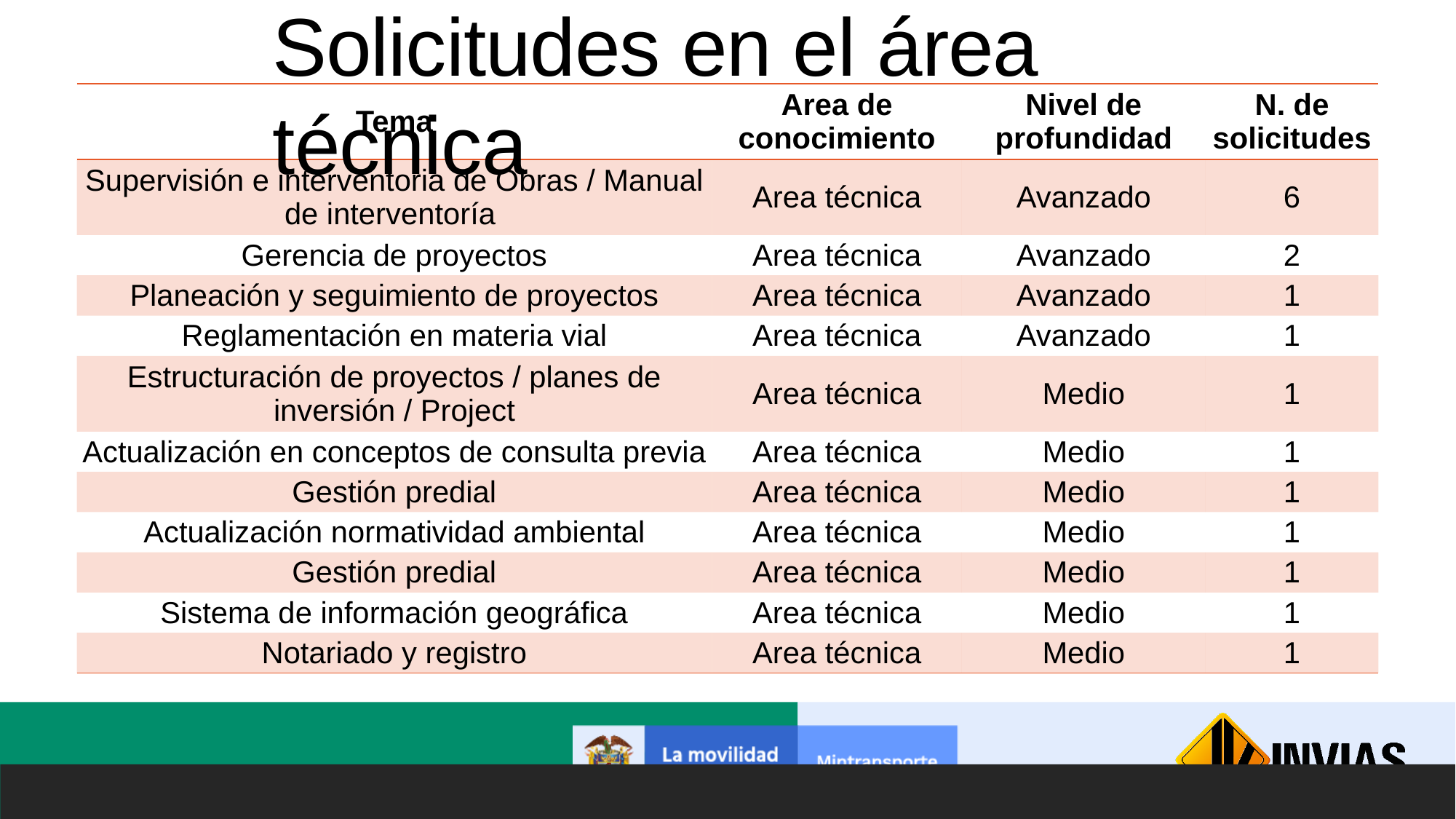

Solicitudes en el área técnica
| Tema | Area de conocimiento | Nivel de profundidad | N. de solicitudes |
| --- | --- | --- | --- |
| Supervisión e interventoria de Obras / Manual de interventoría | Area técnica | Avanzado | 6 |
| Gerencia de proyectos | Area técnica | Avanzado | 2 |
| Planeación y seguimiento de proyectos | Area técnica | Avanzado | 1 |
| Reglamentación en materia vial | Area técnica | Avanzado | 1 |
| Estructuración de proyectos / planes de inversión / Project | Area técnica | Medio | 1 |
| Actualización en conceptos de consulta previa | Area técnica | Medio | 1 |
| Gestión predial | Area técnica | Medio | 1 |
| Actualización normatividad ambiental | Area técnica | Medio | 1 |
| Gestión predial | Area técnica | Medio | 1 |
| Sistema de información geográfica | Area técnica | Medio | 1 |
| Notariado y registro | Area técnica | Medio | 1 |